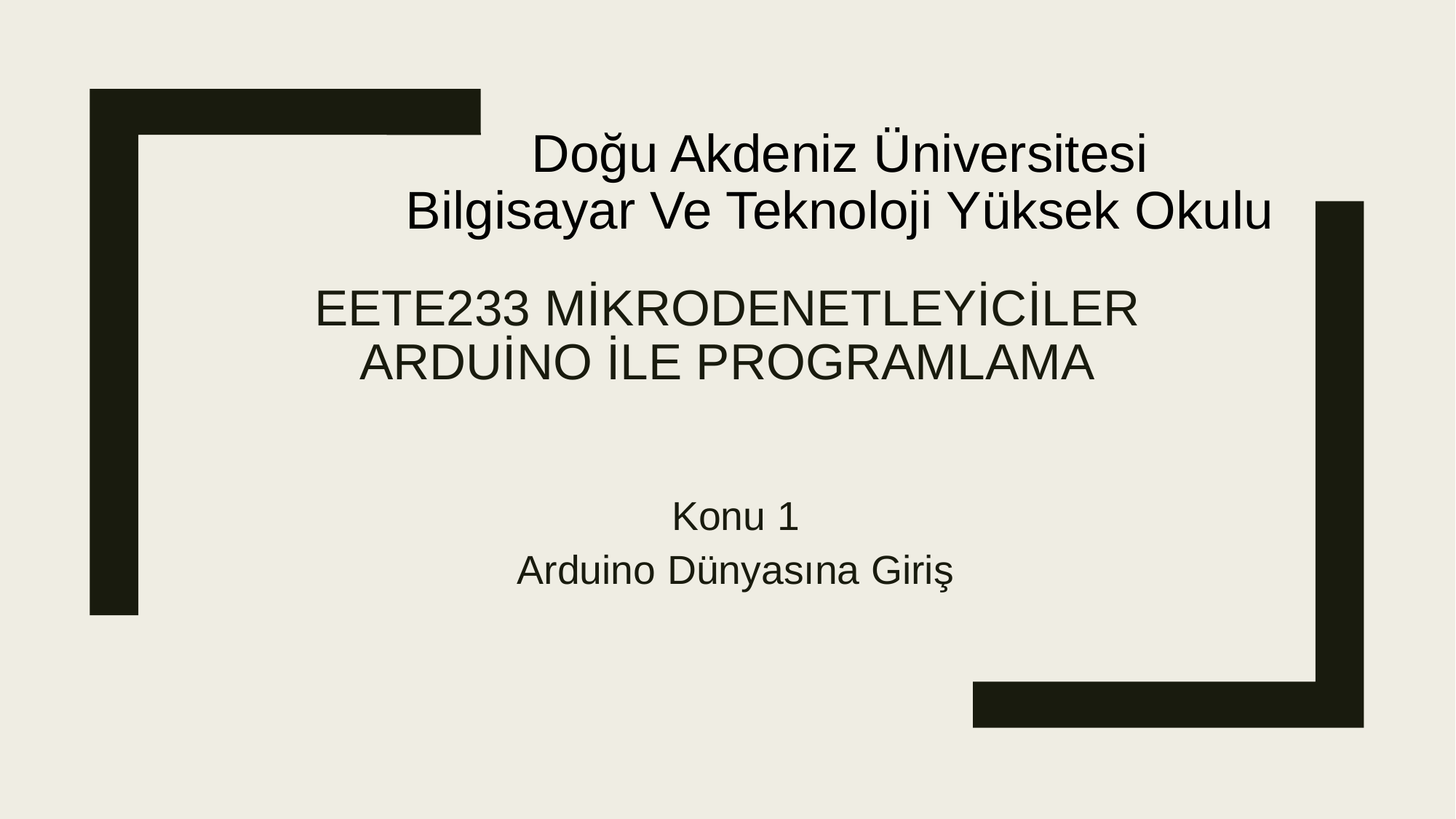

# Doğu Akdeniz Üniversitesi Bilgisayar Ve Teknoloji Yüksek Okulu
EETE233 Mikrodenetleyiciler
Arduino ile Programlama
Konu 1
Arduino Dünyasına Giriş